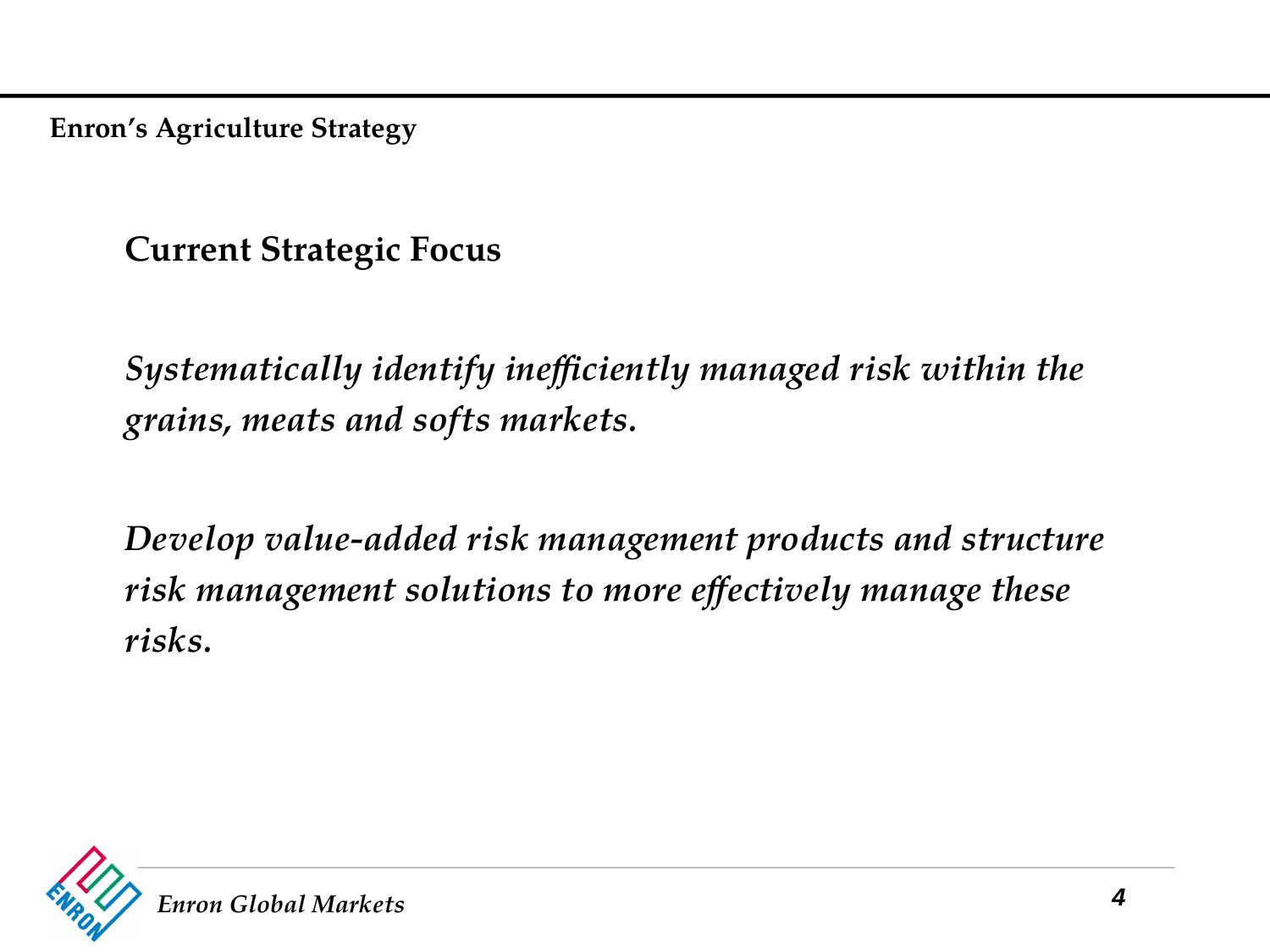

# Enron’s Agriculture Strategy

Current Strategic Focus

Systematically identify inefficiently managed risk within the grains, meats and softs markets.

Develop value-added risk management products and structure risk management solutions to more effectively manage these risks.

4